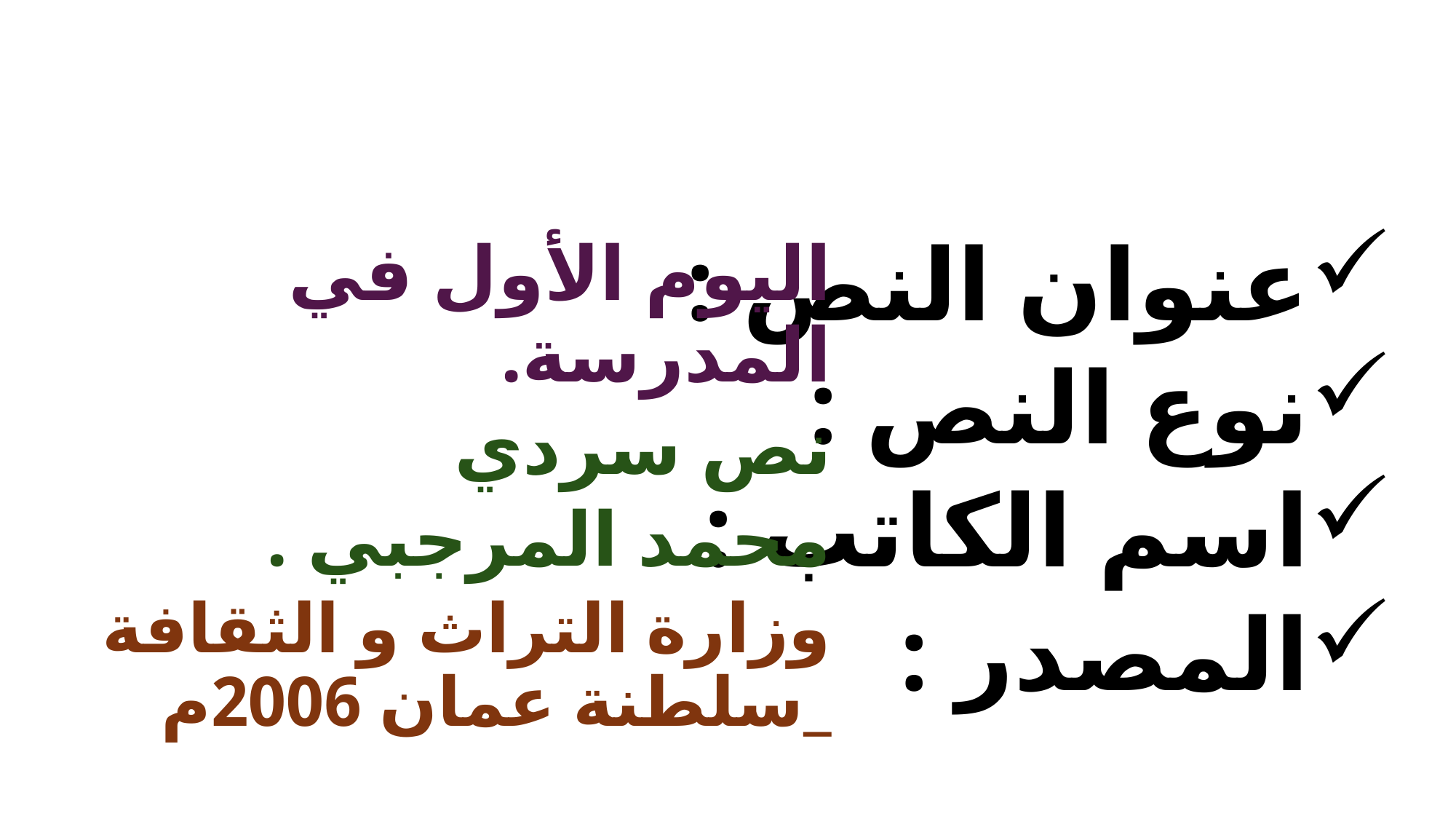

#
عنوان النص :
نوع النص :
اسم الكاتب :
المصدر :
اليوم الأول في المدرسة.
نص سردي
محمد المرجبي .
وزارة التراث و الثقافة _سلطنة عمان 2006م